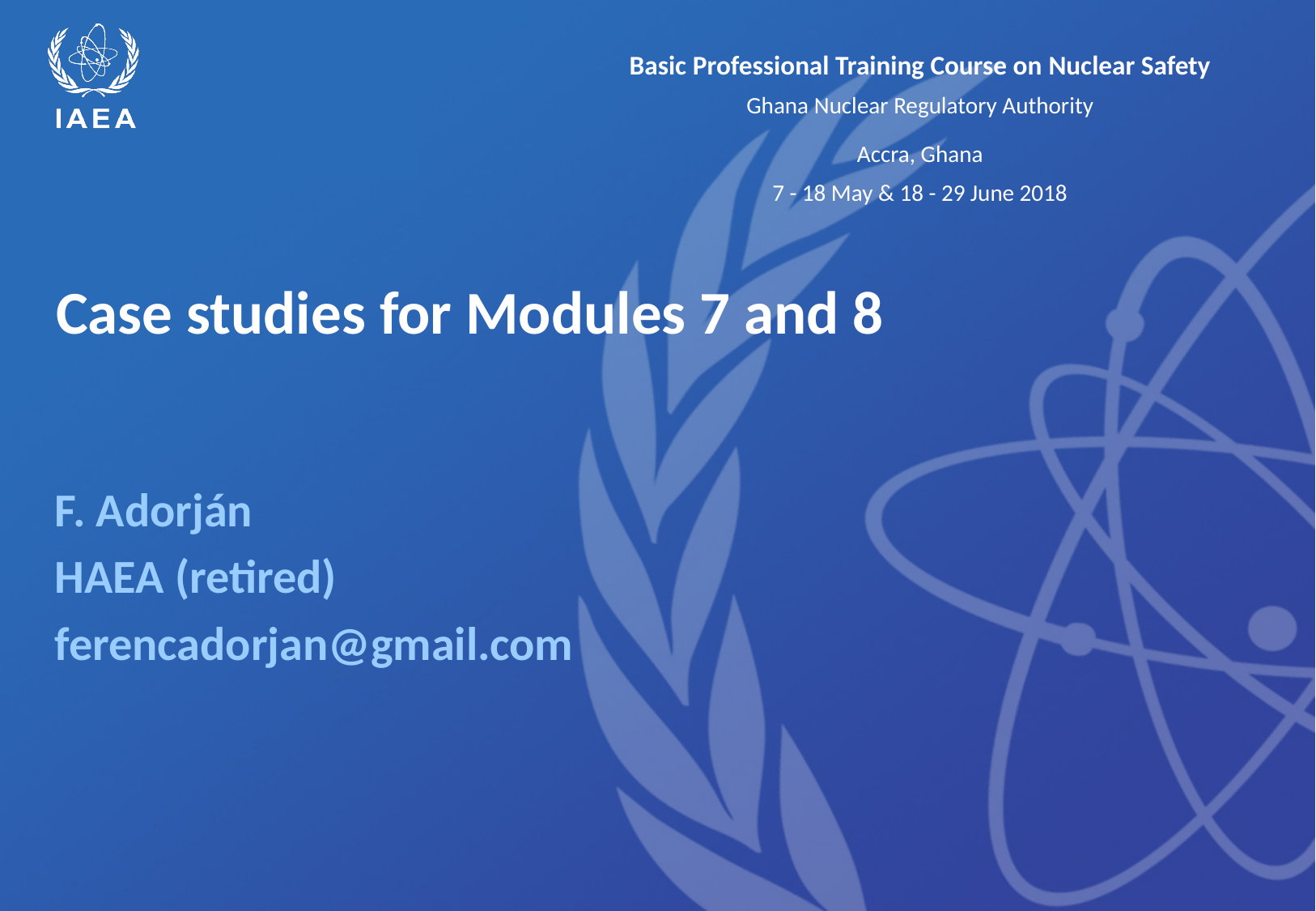

# Case studies for Modules 7 and 8
F. Adorján
HAEA (retired)
ferencadorjan@gmail.com